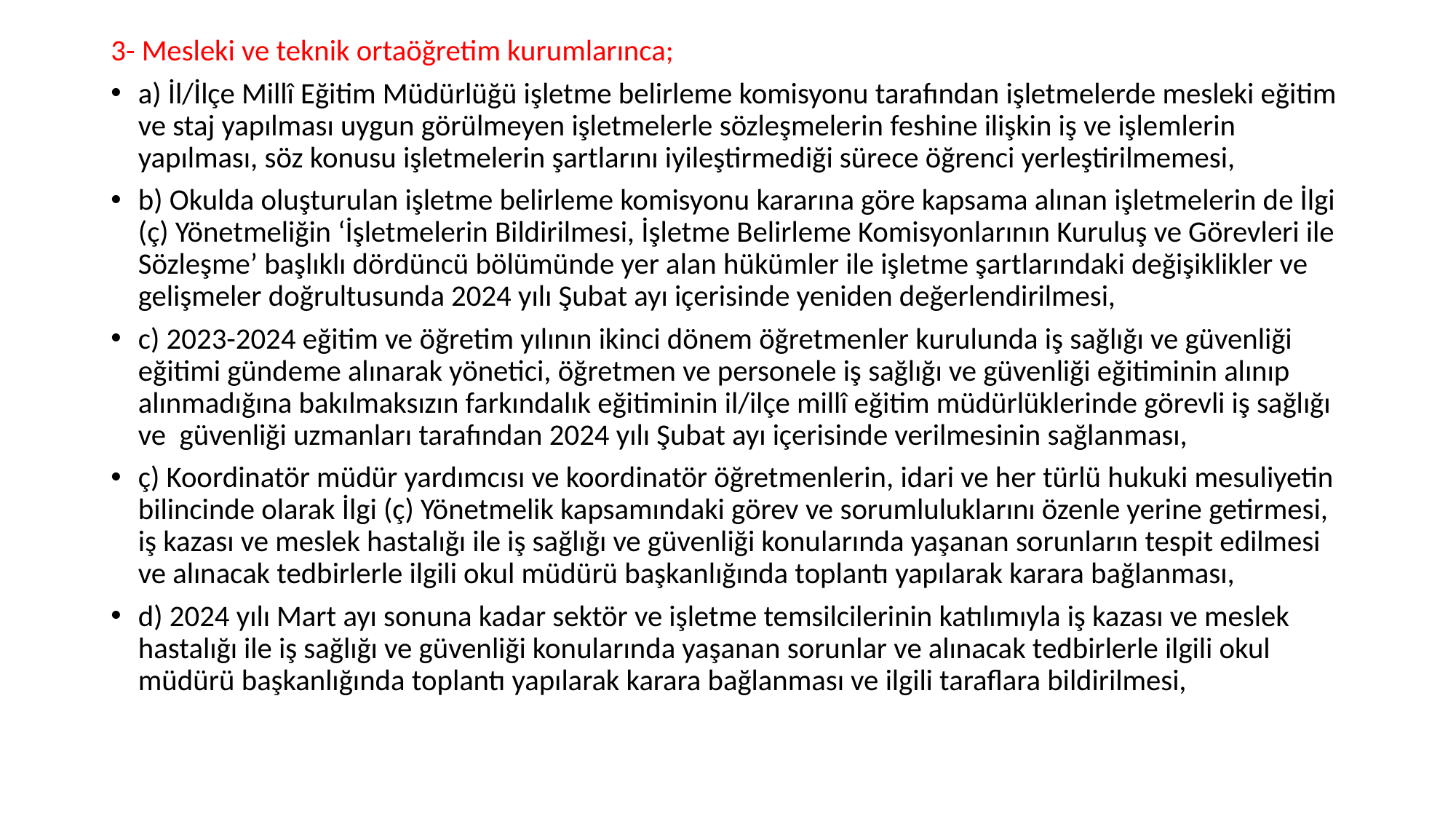

3- Mesleki ve teknik ortaöğretim kurumlarınca;
	a) İl/İlçe Millî Eğitim Müdürlüğü işletme belirleme komisyonu tarafından işletmelerde mesleki eğitim ve staj yapılması uygun görülmeyen işletmelerle sözleşmelerin feshine ilişkin iş ve işlemlerin yapılması, söz konusu işletmelerin şartlarını iyileştirmediği sürece öğrenci yerleştirilmemesi,
	b) Okulda oluşturulan işletme belirleme komisyonu kararına göre kapsama alınan işletmelerin de İlgi (ç) Yönetmeliğin ‘İşletmelerin Bildirilmesi, İşletme Belirleme Komisyonlarının Kuruluş ve Görevleri ile Sözleşme’ başlıklı dördüncü bölümünde yer alan hükümler ile işletme şartlarındaki değişiklikler ve gelişmeler doğrultusunda 2024 yılı Şubat ayı içerisinde yeniden değerlendirilmesi,
	c) 2023-2024 eğitim ve öğretim yılının ikinci dönem öğretmenler kurulunda iş sağlığı ve güvenliği eğitimi gündeme alınarak yönetici, öğretmen ve personele iş sağlığı ve güvenliği eğitiminin alınıp alınmadığına bakılmaksızın farkındalık eğitiminin il/ilçe millî eğitim müdürlüklerinde görevli iş sağlığı ve  güvenliği uzmanları tarafından 2024 yılı Şubat ayı içerisinde verilmesinin sağlanması,
	ç) Koordinatör müdür yardımcısı ve koordinatör öğretmenlerin, idari ve her türlü hukuki mesuliyetin bilincinde olarak İlgi (ç) Yönetmelik kapsamındaki görev ve sorumluluklarını özenle yerine getirmesi, iş kazası ve meslek hastalığı ile iş sağlığı ve güvenliği konularında yaşanan sorunların tespit edilmesi ve alınacak tedbirlerle ilgili okul müdürü başkanlığında toplantı yapılarak karara bağlanması,
	d) 2024 yılı Mart ayı sonuna kadar sektör ve işletme temsilcilerinin katılımıyla iş kazası ve meslek hastalığı ile iş sağlığı ve güvenliği konularında yaşanan sorunlar ve alınacak tedbirlerle ilgili okul müdürü başkanlığında toplantı yapılarak karara bağlanması ve ilgili taraflara bildirilmesi,